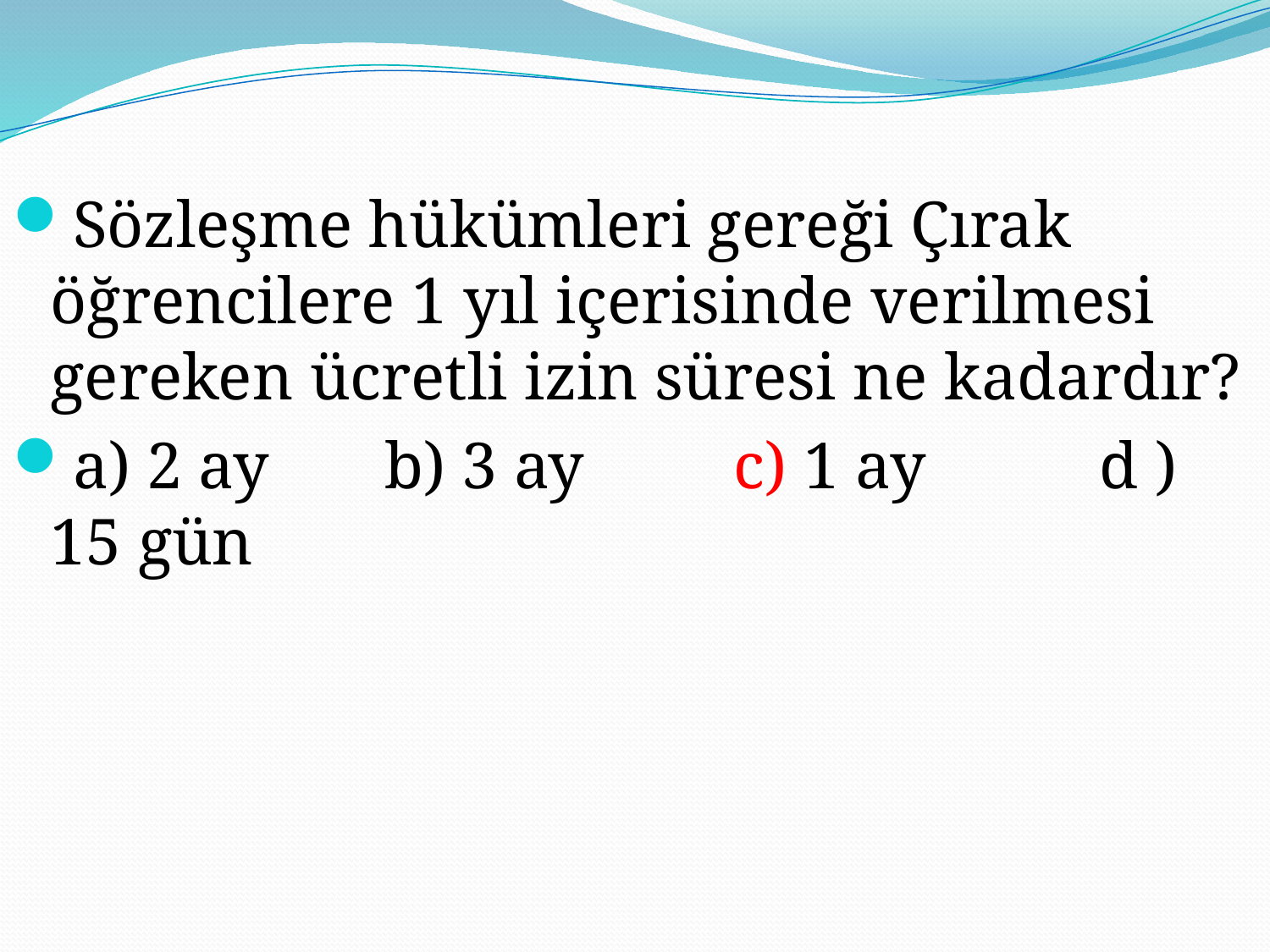

Sözleşme hükümleri gereği Çırak öğrencilere 1 yıl içerisinde verilmesi gereken ücretli izin süresi ne kadardır?
a) 2 ay       b) 3 ay         c) 1 ay  	  d ) 15 gün